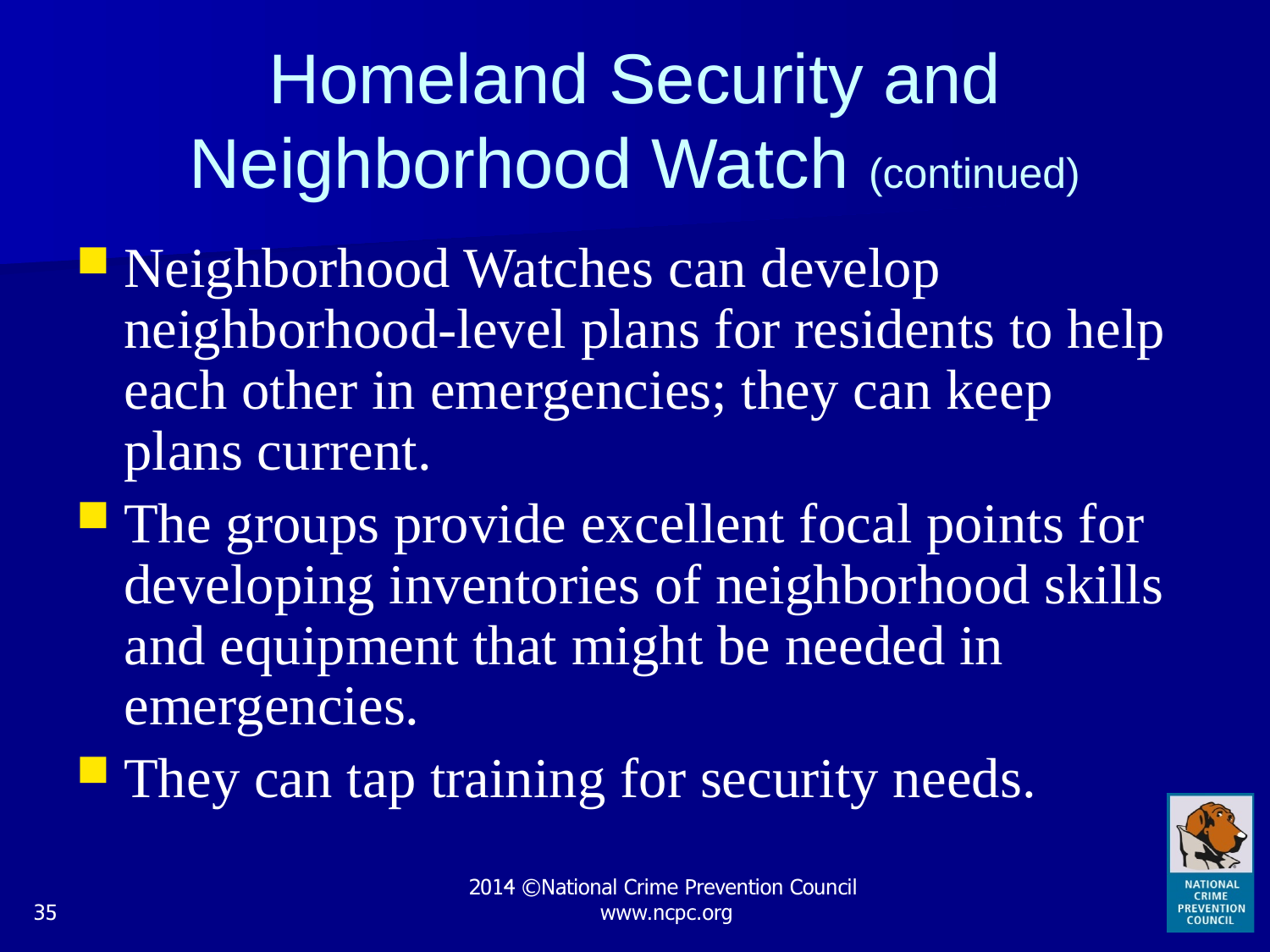

# Homeland Security and Neighborhood Watch (continued)
Neighborhood Watches can develop neighborhood-level plans for residents to help each other in emergencies; they can keep plans current.
The groups provide excellent focal points for developing inventories of neighborhood skills and equipment that might be needed in emergencies.
They can tap training for security needs.

35
2014 ©National Crime Prevention Council  www.ncpc.org